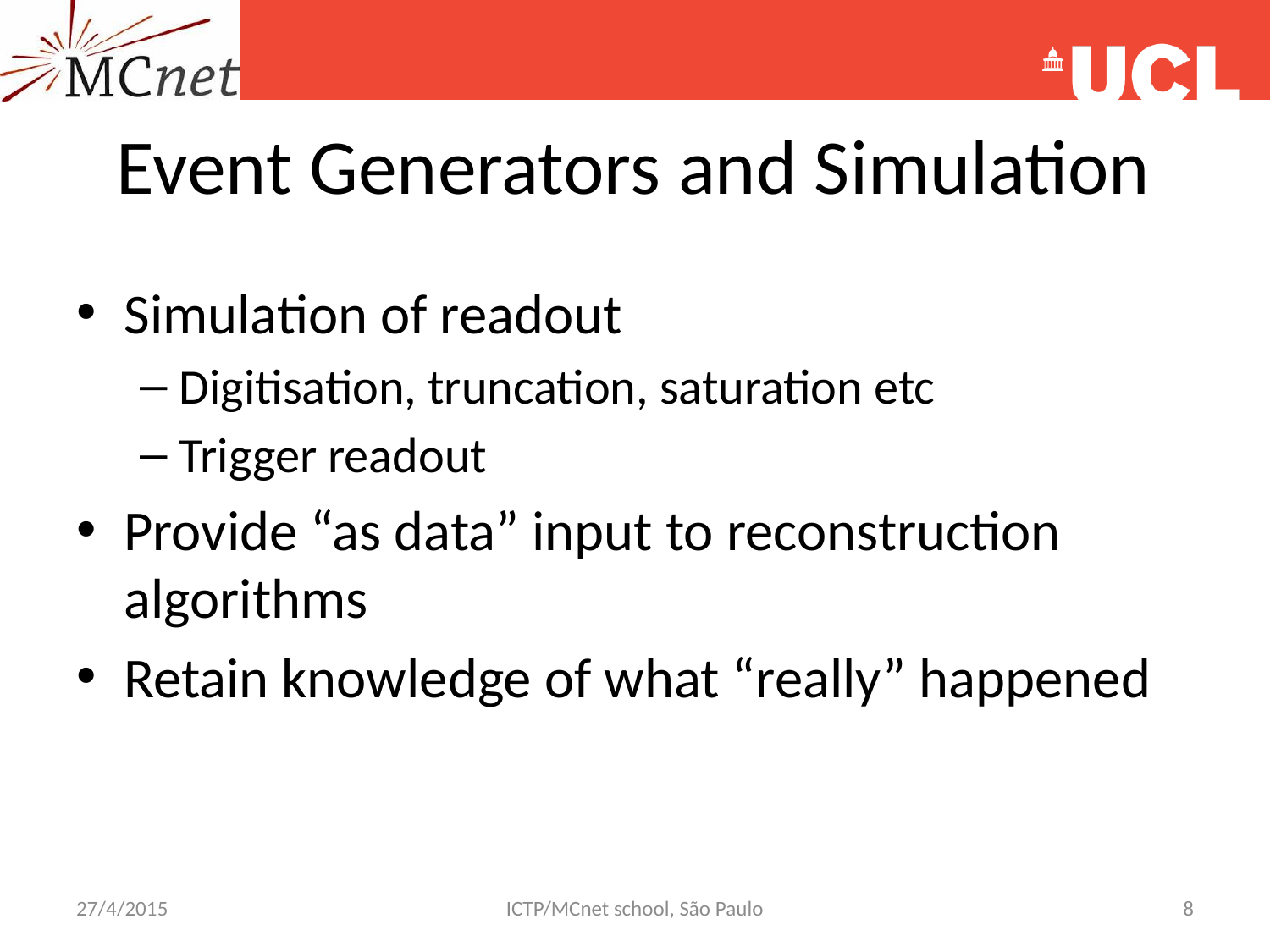

# Event Generators and Simulation
Simulation of readout
Digitisation, truncation, saturation etc
Trigger readout
Provide “as data” input to reconstruction algorithms
Retain knowledge of what “really” happened

27/4/2015
ICTP/MCnet school, São Paulo
8